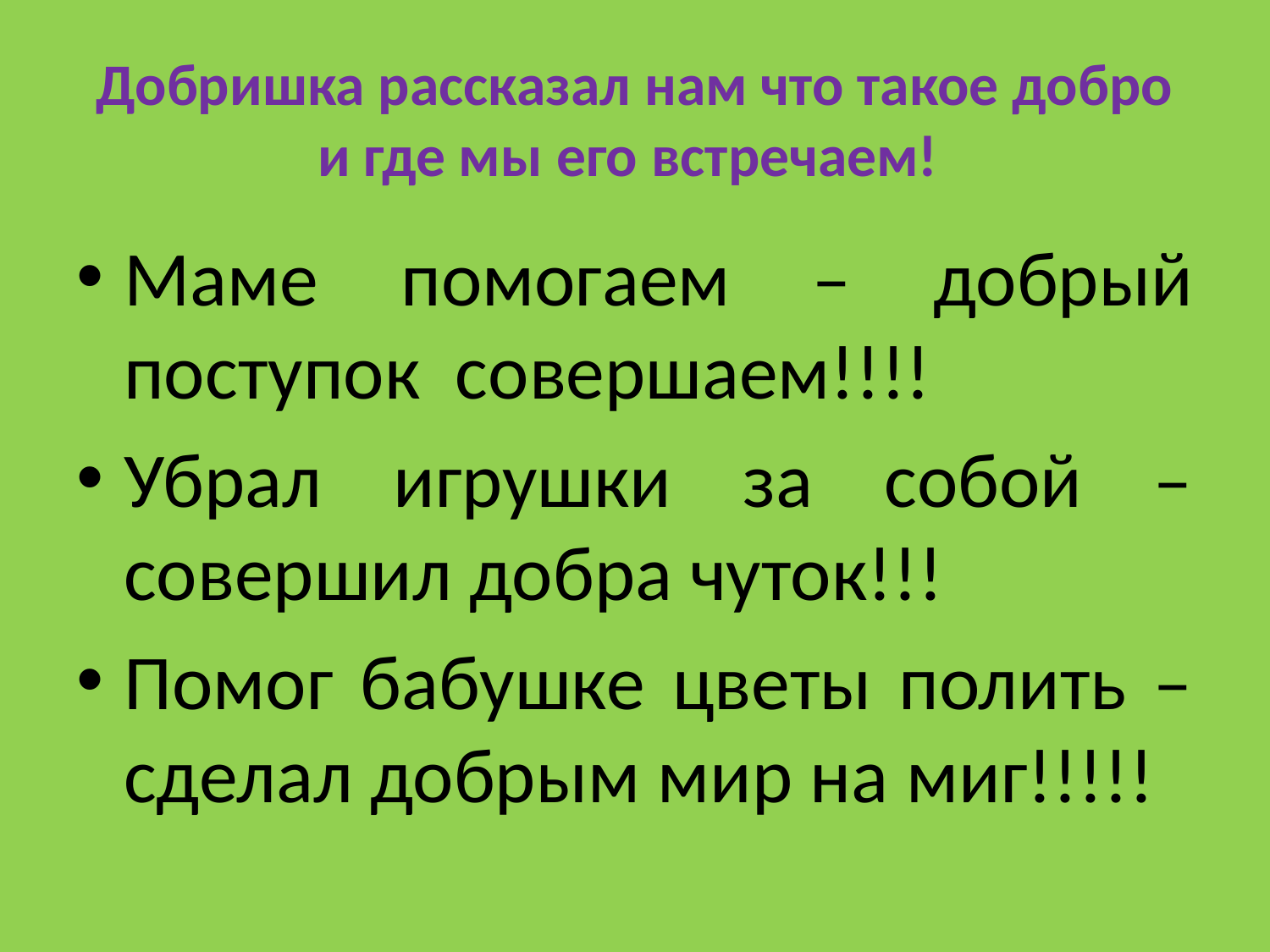

# Добришка рассказал нам что такое добро и где мы его встречаем!
Маме помогаем – добрый поступок  совершаем!!!!
Убрал игрушки за собой – совершил добра чуток!!!
Помог бабушке цветы полить – сделал добрым мир на миг!!!!!